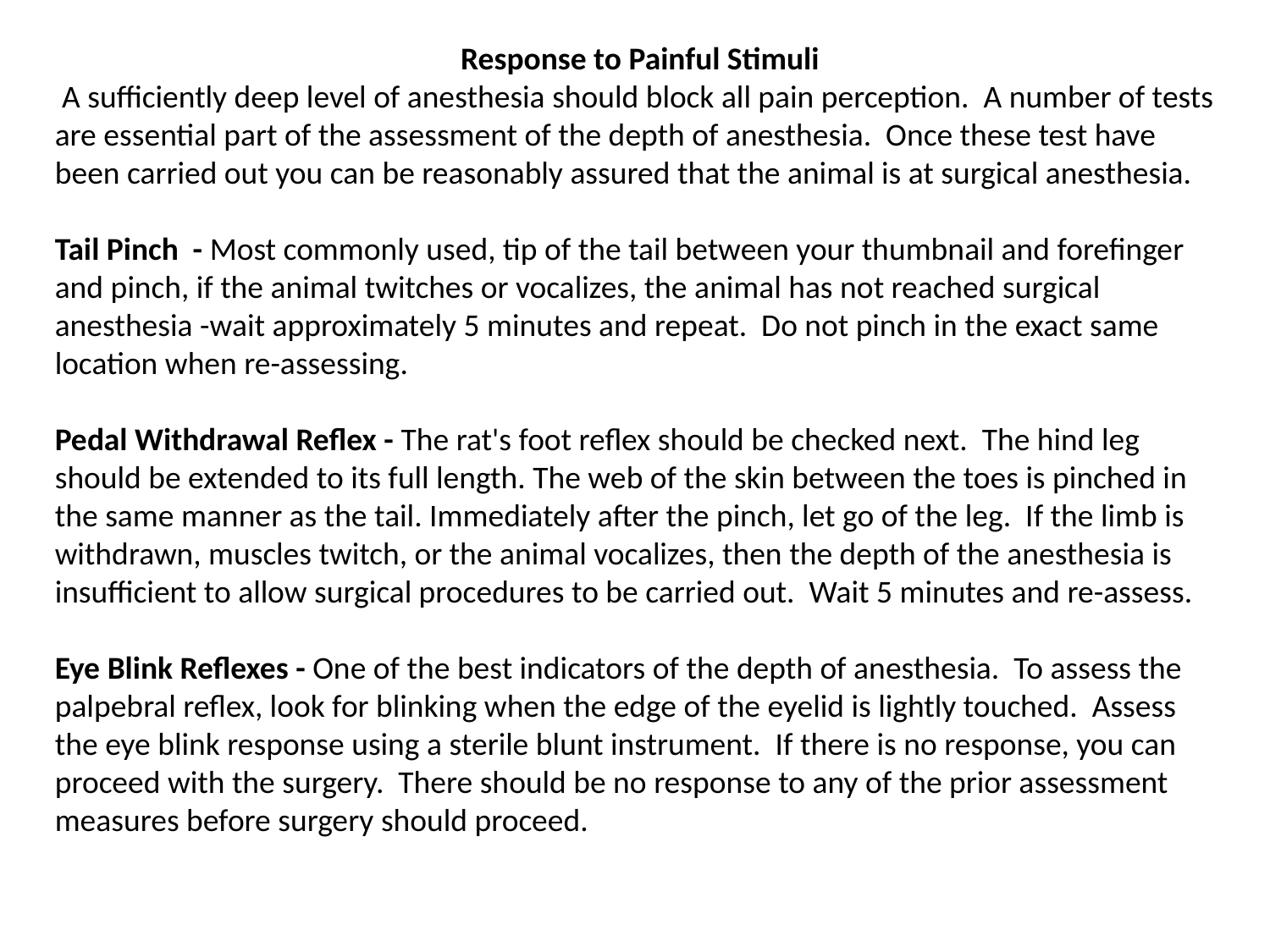

Response to Painful Stimuli
 A sufficiently deep level of anesthesia should block all pain perception.  A number of tests are essential part of the assessment of the depth of anesthesia.  Once these test have been carried out you can be reasonably assured that the animal is at surgical anesthesia.

Tail Pinch  - Most commonly used, tip of the tail between your thumbnail and forefinger and pinch, if the animal twitches or vocalizes, the animal has not reached surgical anesthesia -wait approximately 5 minutes and repeat.  Do not pinch in the exact same location when re-assessing.

Pedal Withdrawal Reflex - The rat's foot reflex should be checked next.  The hind leg should be extended to its full length. The web of the skin between the toes is pinched in the same manner as the tail. Immediately after the pinch, let go of the leg.  If the limb is withdrawn, muscles twitch, or the animal vocalizes, then the depth of the anesthesia is insufficient to allow surgical procedures to be carried out.  Wait 5 minutes and re-assess.

Eye Blink Reflexes - One of the best indicators of the depth of anesthesia.  To assess the palpebral reflex, look for blinking when the edge of the eyelid is lightly touched.  Assess the eye blink response using a sterile blunt instrument.  If there is no response, you can proceed with the surgery.  There should be no response to any of the prior assessment measures before surgery should proceed.